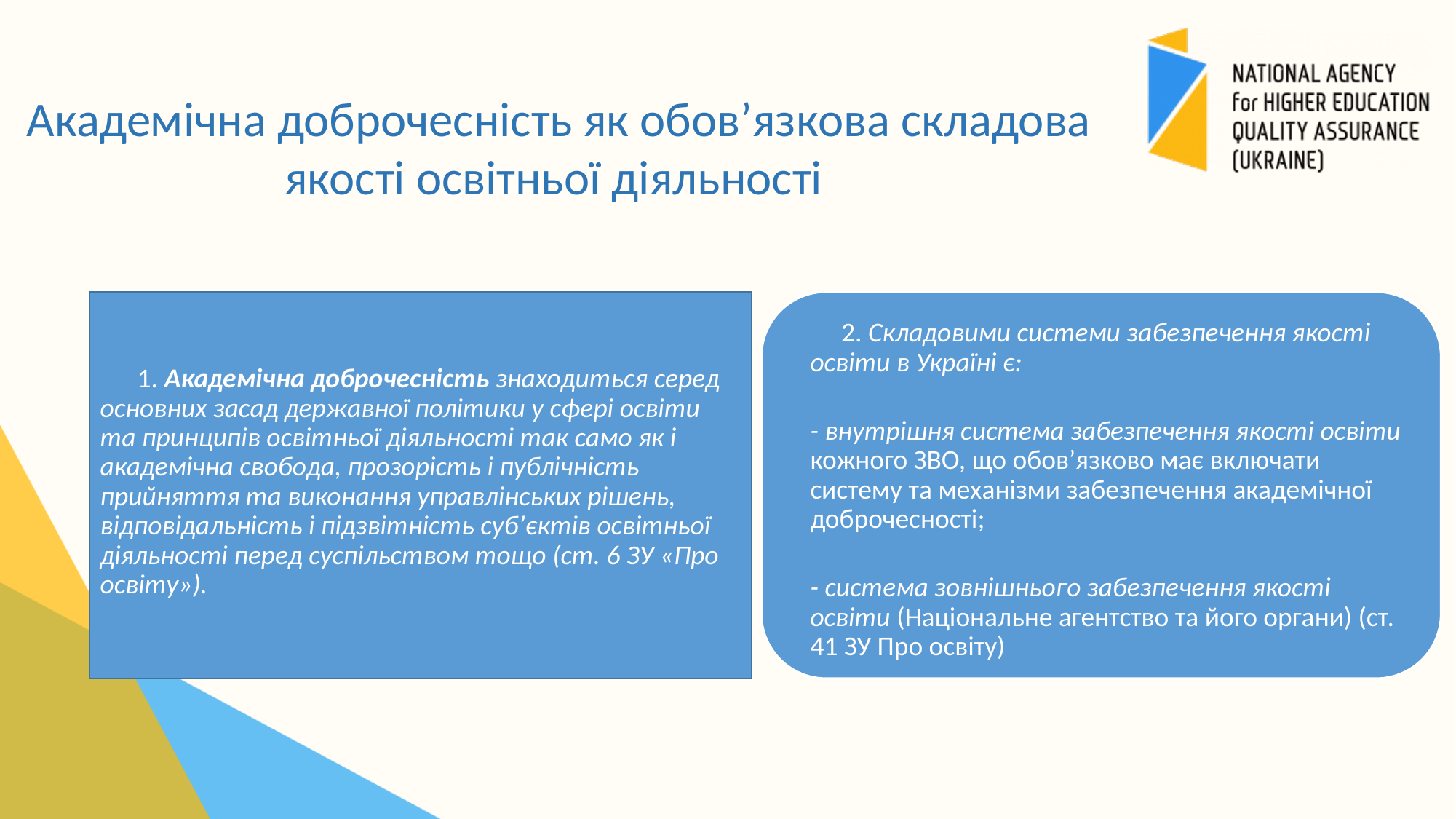

Академічна доброчесність як обов’язкова складова якості освітньої діяльності
# 1. Академічна доброчесність знаходиться серед основних засад державної політики у сфері освіти та принципів освітньої діяльності так само як і академічна свобода, прозорість і публічність прийняття та виконання управлінських рішень, відповідальність і підзвітність суб’єктів освітньої діяльності перед суспільством тощо (ст. 6 ЗУ «Про освіту»).

     2. Складовими системи забезпечення якості освіти в Україні є:
- внутрішня система забезпечення якості освіти кожного ЗВО, що обов’язково має включати систему та механізми забезпечення академічної доброчесності;
- система зовнішнього забезпечення якості освіти (Національне агентство та його органи) (ст. 41 ЗУ Про освіту)